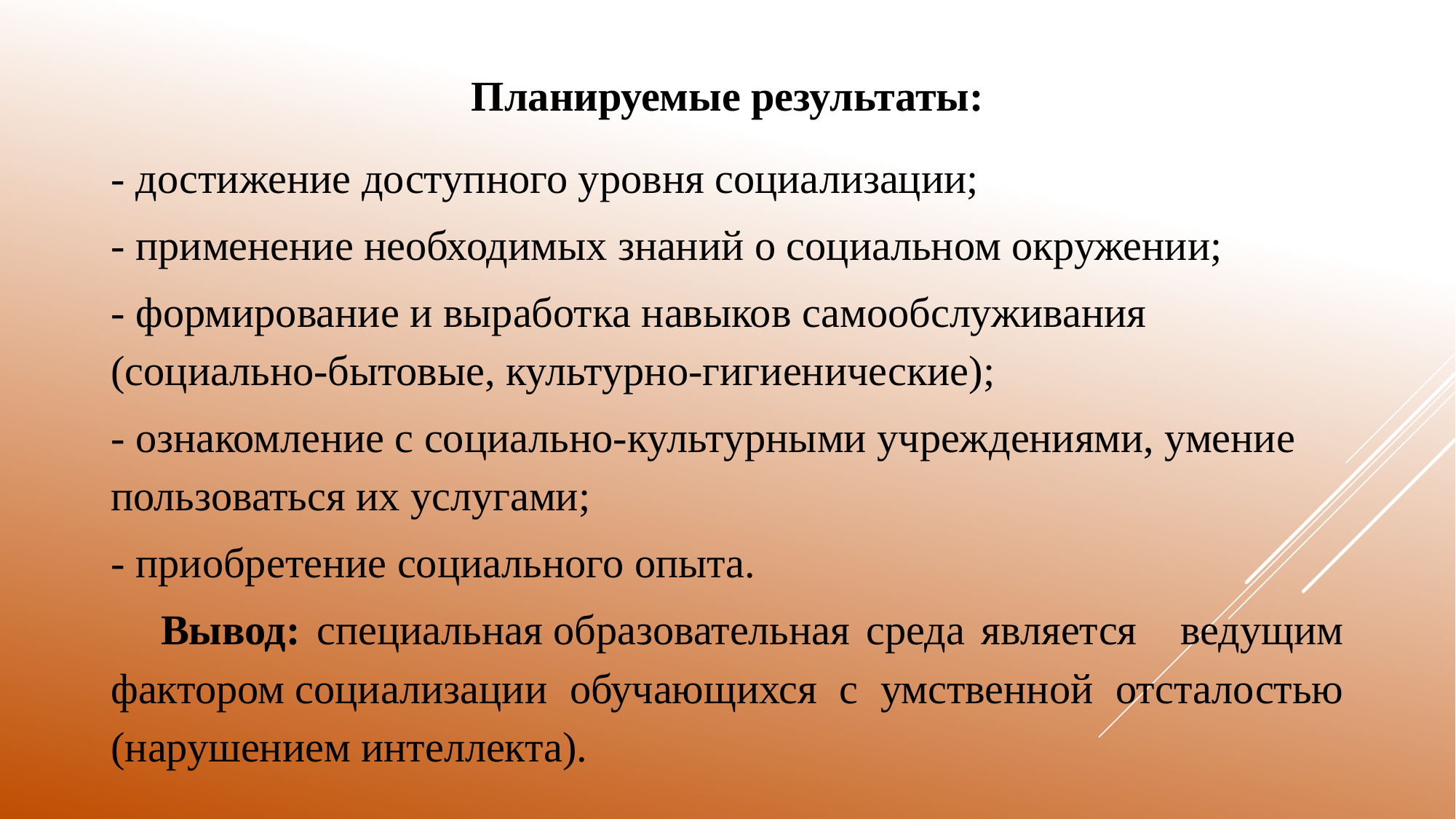

Планируемые результаты:
- достижение доступного уровня социализации;
- применение необходимых знаний о социальном окружении;
- формирование и выработка навыков самообслуживания (социально-бытовые, культурно-гигиенические);
- ознакомление с социально-культурными учреждениями, умение пользоваться их услугами;
- приобретение социального опыта.
   Вывод: специальная образовательная среда является   ведущим фактором социализации обучающихся с умственной отсталостью (нарушением интеллекта).